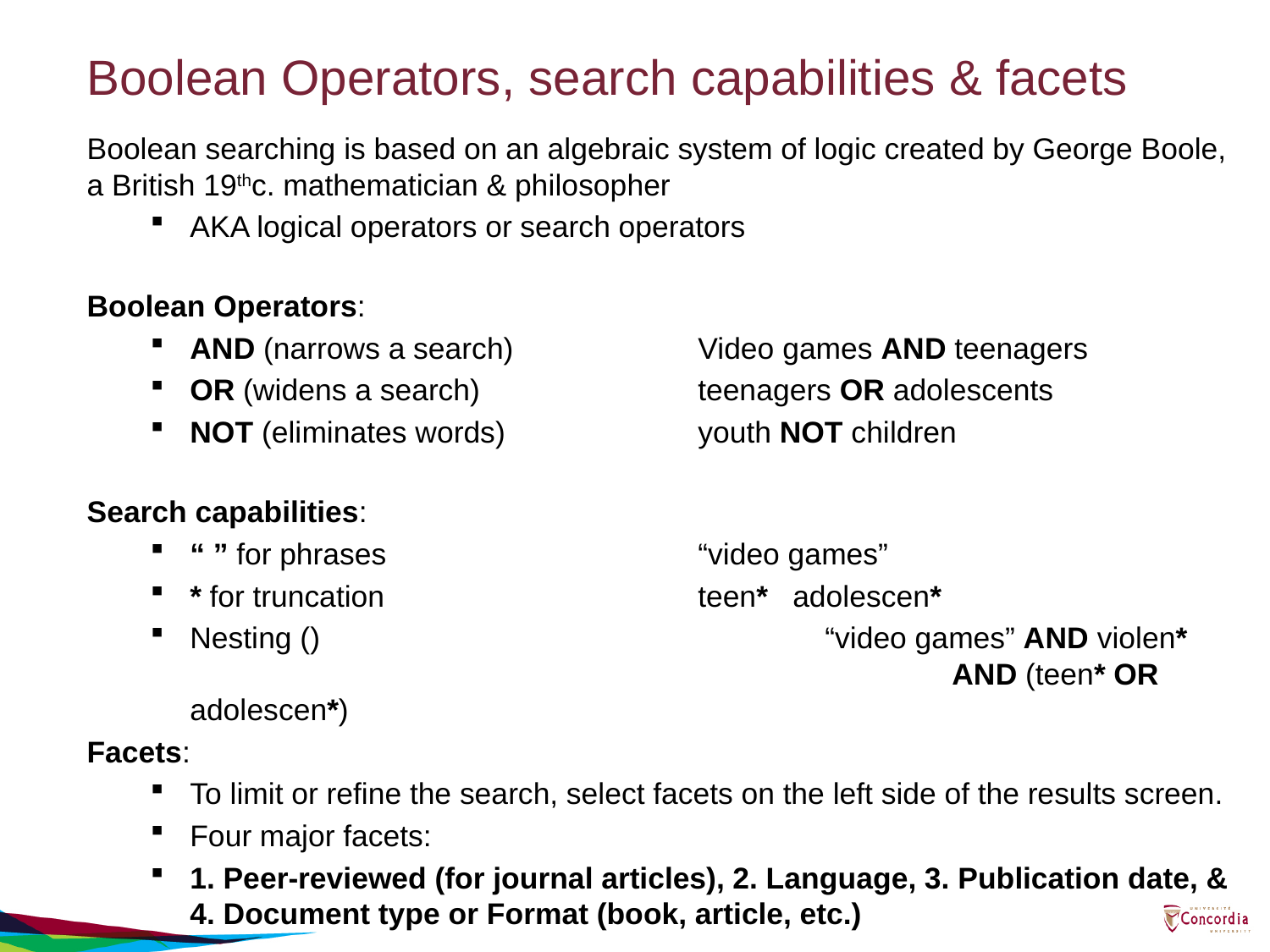

# Boolean Operators, search capabilities & facets
Boolean searching is based on an algebraic system of logic created by George Boole, a British 19thc. mathematician & philosopher
AKA logical operators or search operators

Boolean Operators:
AND (narrows a search)		Video games AND teenagers
OR (widens a search)		teenagers OR adolescents
NOT (eliminates words)		youth NOT children

Search capabilities:
“ ” for phrases			“video games”
* for truncation			teen*   adolescen*
Nesting ()				“video games” AND violen*							AND (teen* OR adolescen*)
Facets:
To limit or refine the search, select facets on the left side of the results screen.
Four major facets:
1. Peer-reviewed (for journal articles), 2. Language, 3. Publication date, & 4. Document type or Format (book, article, etc.)